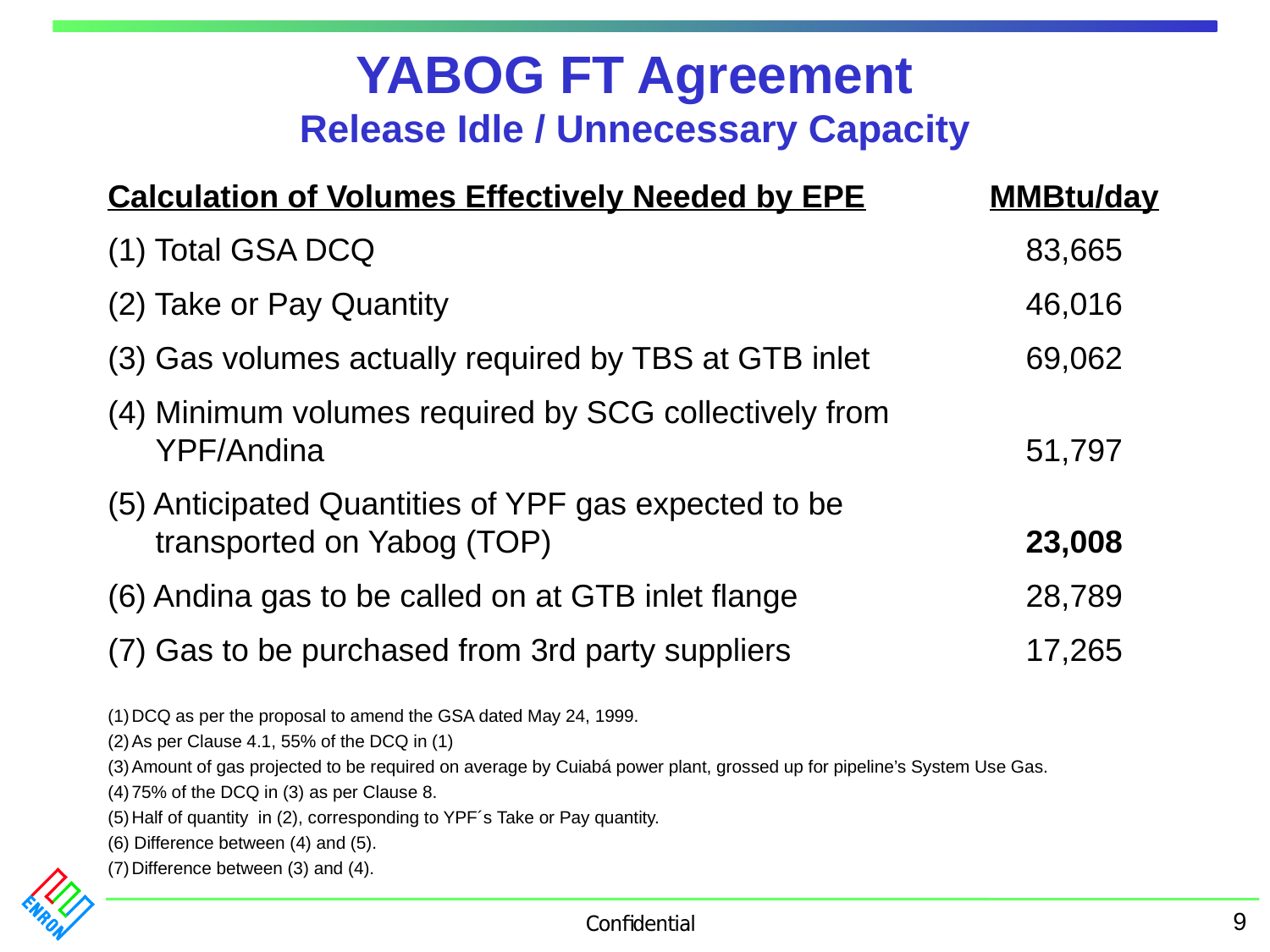

# YABOG FT Agreement Release Idle / Unnecessary Capacity
Calculation of Volumes Effectively Needed by EPE
(1) Total GSA DCQ
(2) Take or Pay Quantity
(3) Gas volumes actually required by TBS at GTB inlet
(4) Minimum volumes required by SCG collectively from YPF/Andina
(5) Anticipated Quantities of YPF gas expected to be transported on Yabog (TOP)
(6) Andina gas to be called on at GTB inlet flange
(7) Gas to be purchased from 3rd party suppliers
MMBtu/day
83,665
46,016
69,062
51,797
23,008
28,789
17,265
(1)	DCQ as per the proposal to amend the GSA dated May 24, 1999.
(2)	As per Clause 4.1, 55% of the DCQ in (1)
(3)	Amount of gas projected to be required on average by Cuiabá power plant, grossed up for pipeline’s System Use Gas.
(4)	75% of the DCQ in (3) as per Clause 8.
(5)	Half of quantity  in (2), corresponding to YPF´s Take or Pay quantity.
(6) Difference between (4) and (5).
(7)	Difference between (3) and (4).
9